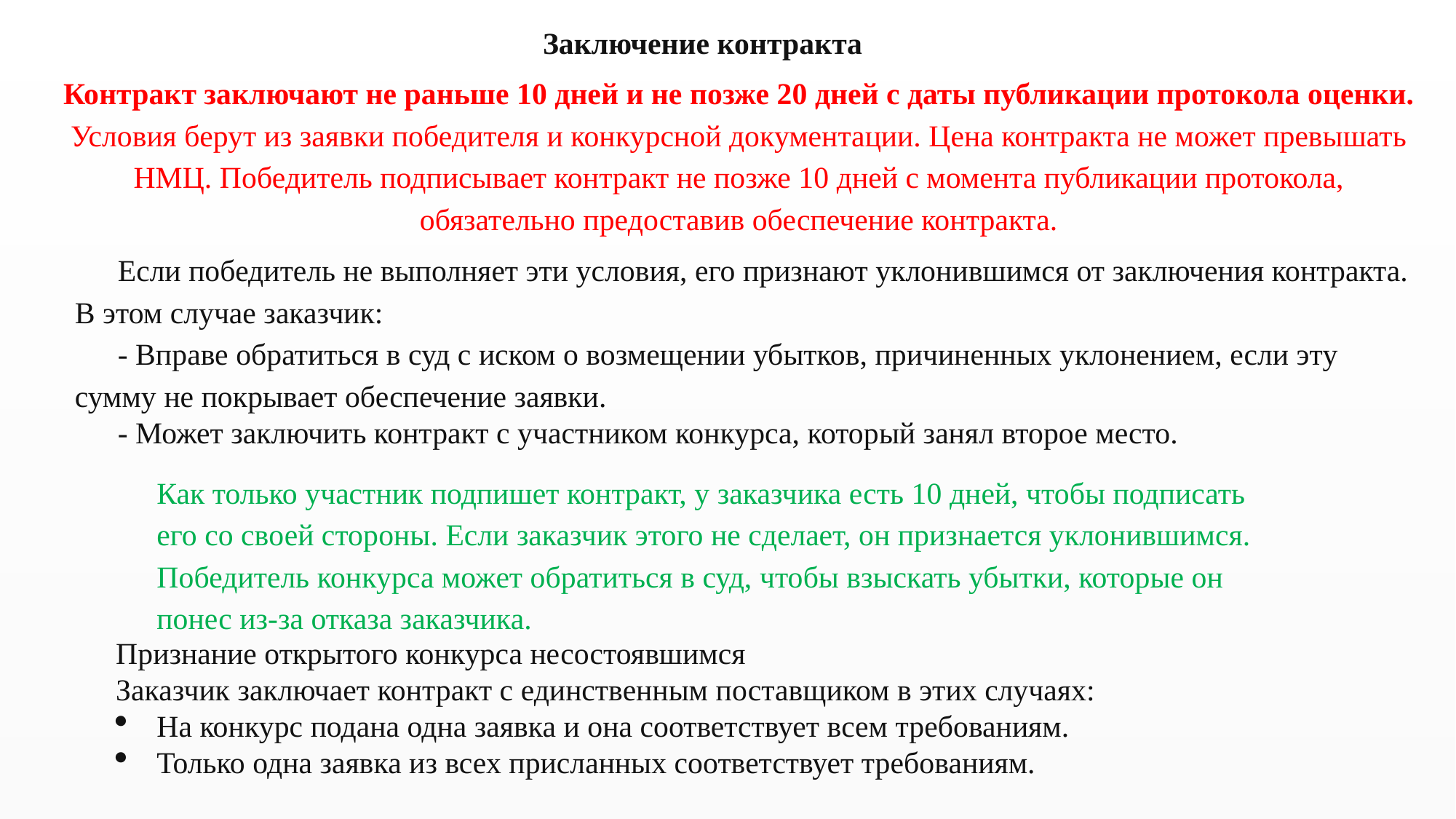

Заключение контракта
Контракт заключают не раньше 10 дней и не позже 20 дней с даты публикации протокола оценки. Условия берут из заявки победителя и конкурсной документации. Цена контракта не может превышать НМЦ. Победитель подписывает контракт не позже 10 дней с момента публикации протокола, обязательно предоставив обеспечение контракта.
Если победитель не выполняет эти условия, его признают уклонившимся от заключения контракта. В этом случае заказчик:
- Вправе обратиться в суд с иском о возмещении убытков, причиненных уклонением, если эту сумму не покрывает обеспечение заявки.
- Может заключить контракт с участником конкурса, который занял второе место.
Как только участник подпишет контракт, у заказчика есть 10 дней, чтобы подписать его со своей стороны. Если заказчик этого не сделает, он признается уклонившимся. Победитель конкурса может обратиться в суд, чтобы взыскать убытки, которые он понес из-за отказа заказчика.
Признание открытого конкурса несостоявшимся
Заказчик заключает контракт с единственным поставщиком в этих случаях:
На конкурс подана одна заявка и она соответствует всем требованиям.
Только одна заявка из всех присланных соответствует требованиям.